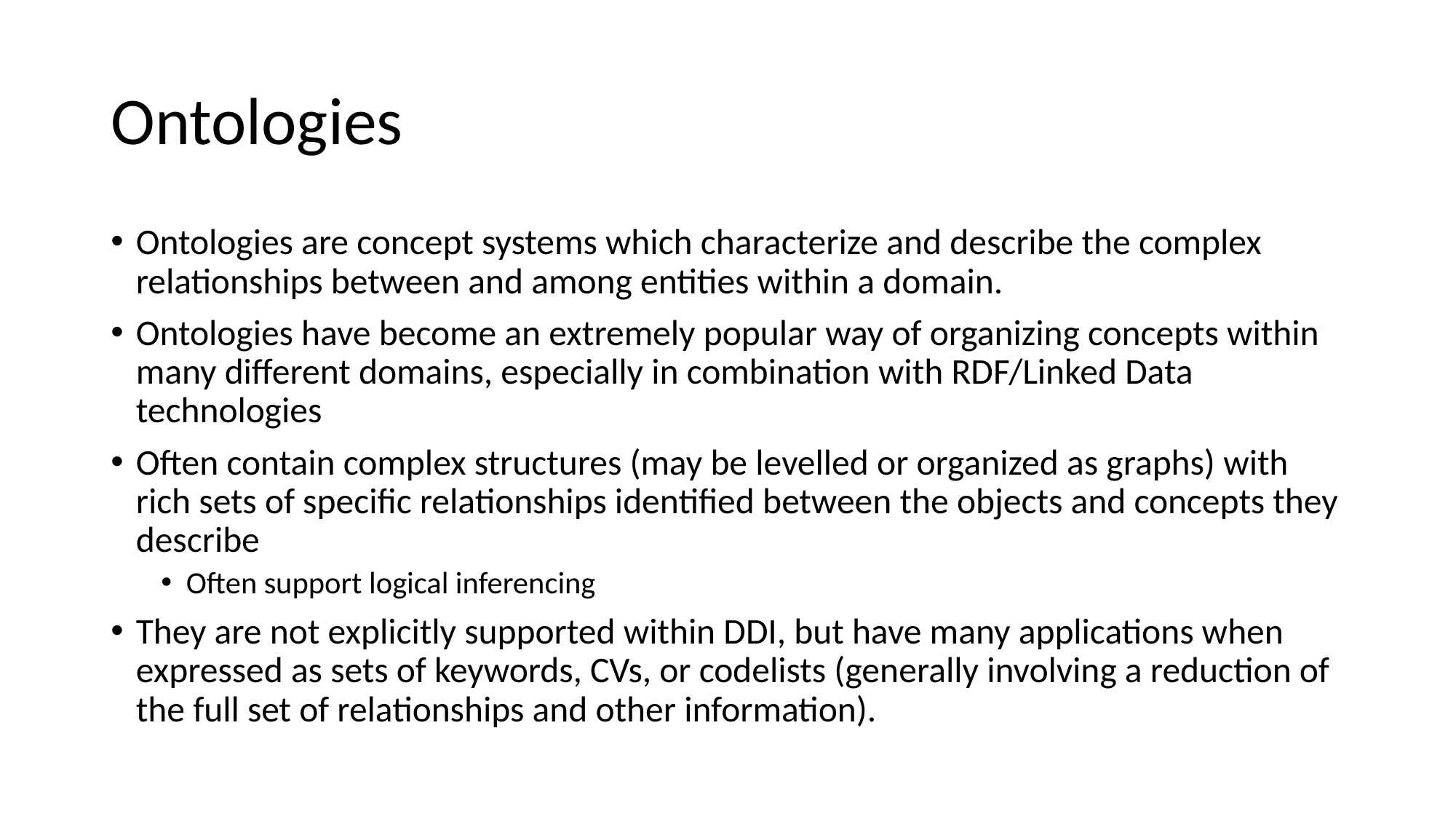

# Ontologies
Ontologies are concept systems which characterize and describe the complex relationships between and among entities within a domain.
Ontologies have become an extremely popular way of organizing concepts within many different domains, especially in combination with RDF/Linked Data technologies
Often contain complex structures (may be levelled or organized as graphs) with rich sets of specific relationships identified between the objects and concepts they describe
Often support logical inferencing
They are not explicitly supported within DDI, but have many applications when expressed as sets of keywords, CVs, or codelists (generally involving a reduction of the full set of relationships and other information).